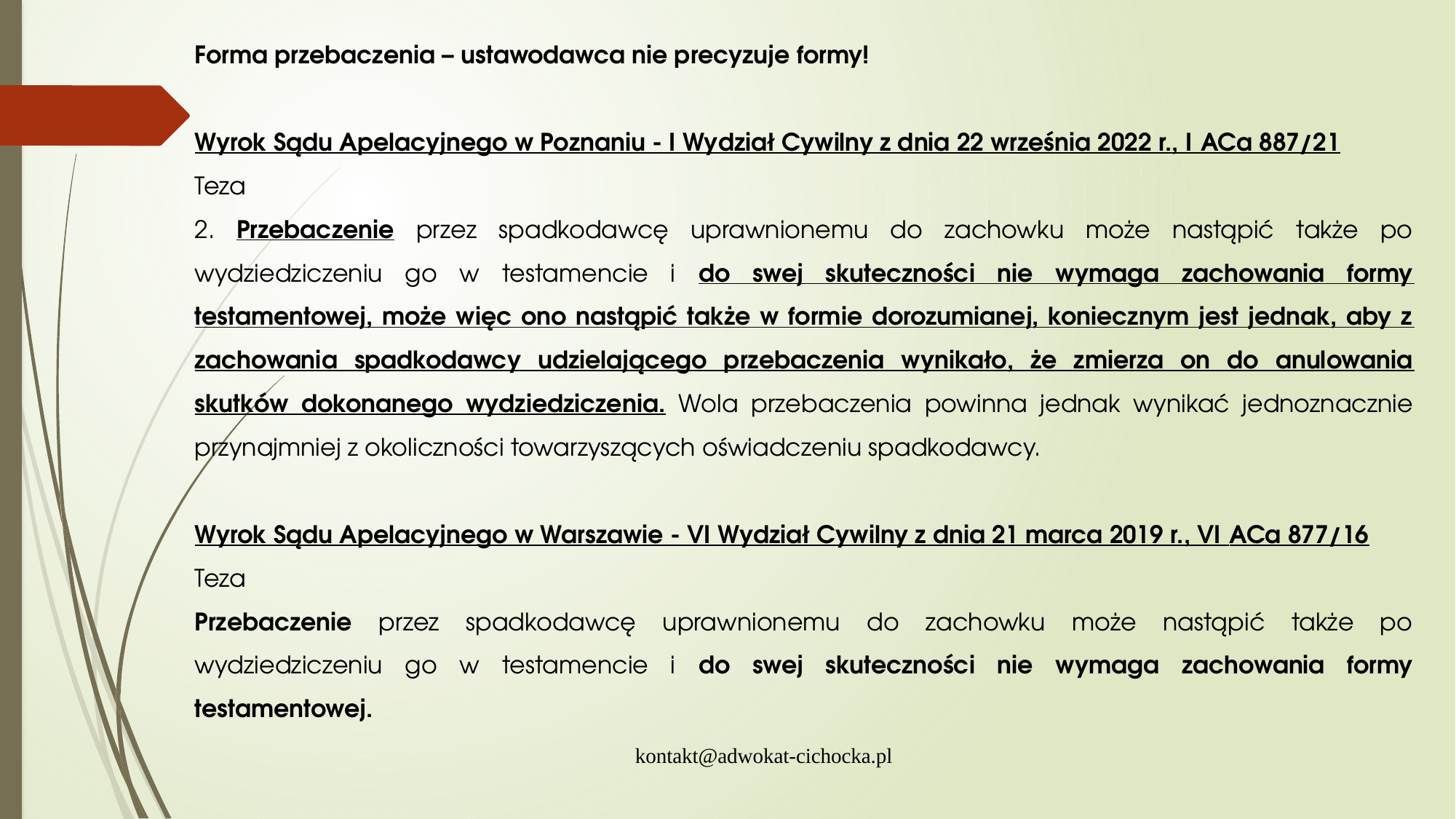

Forma przebaczenia – ustawodawca nie precyzuje formy!

Wyrok Sądu Apelacyjnego w Poznaniu - I Wydział Cywilny z dnia 22 września 2022 r., I ACa 887/21
Teza
2. Przebaczenie przez spadkodawcę uprawnionemu do zachowku może nastąpić także po wydziedziczeniu go w testamencie i do swej skuteczności nie wymaga zachowania formy testamentowej, może więc ono nastąpić także w formie dorozumianej, koniecznym jest jednak, aby z zachowania spadkodawcy udzielającego przebaczenia wynikało, że zmierza on do anulowania skutków dokonanego wydziedziczenia. Wola przebaczenia powinna jednak wynikać jednoznacznie przynajmniej z okoliczności towarzyszących oświadczeniu spadkodawcy.

Wyrok Sądu Apelacyjnego w Warszawie - VI Wydział Cywilny z dnia 21 marca 2019 r., VI ACa 877/16
Teza
Przebaczenie przez spadkodawcę uprawnionemu do zachowku może nastąpić także po wydziedziczeniu go w testamencie i do swej skuteczności nie wymaga zachowania formy testamentowej.
kontakt@adwokat-cichocka.pl